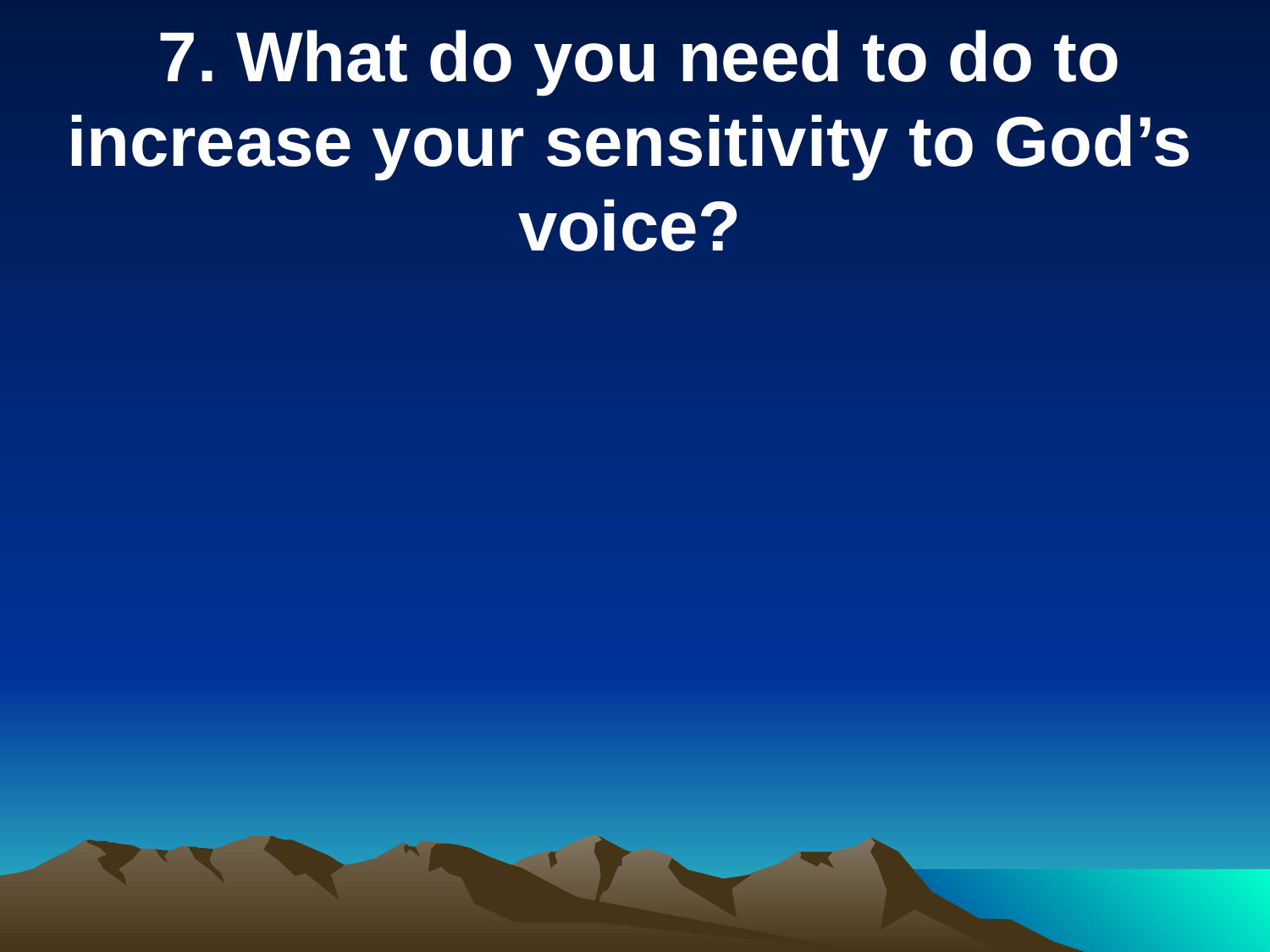

7. What do you need to do to increase your sensitivity to God’s voice?